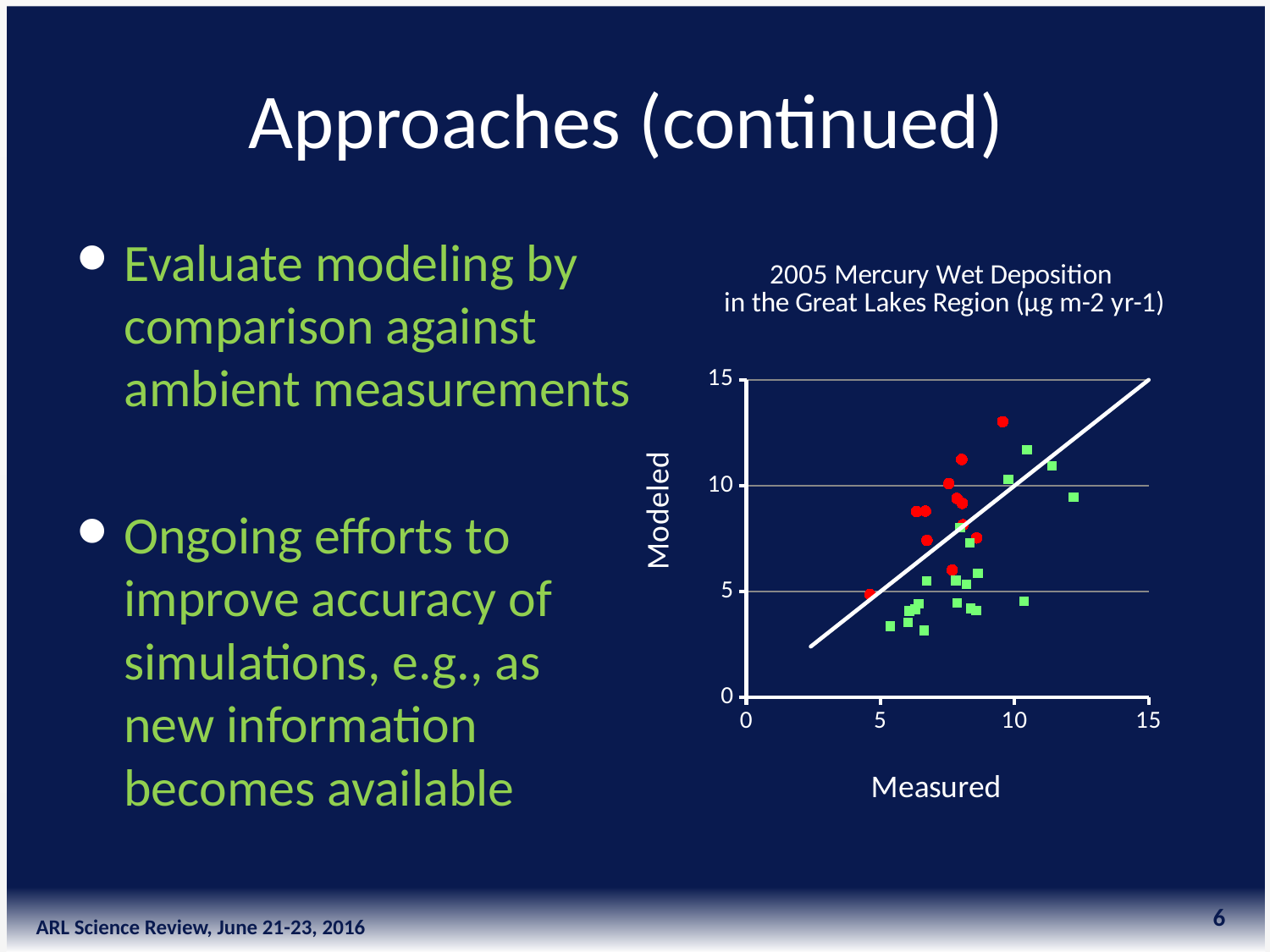

# Approaches (continued)
Evaluate modeling by comparison against ambient measurements

Ongoing efforts to improve accuracy of simulations, e.g., as new information becomes available

### Chart: 2005 Mercury Wet Deposition
in the Great Lakes Region (µg m-2 yr-1)

| Category |  |  |  |
|---|---|---|---|
6
ARL Science Review, June 21-23, 2016